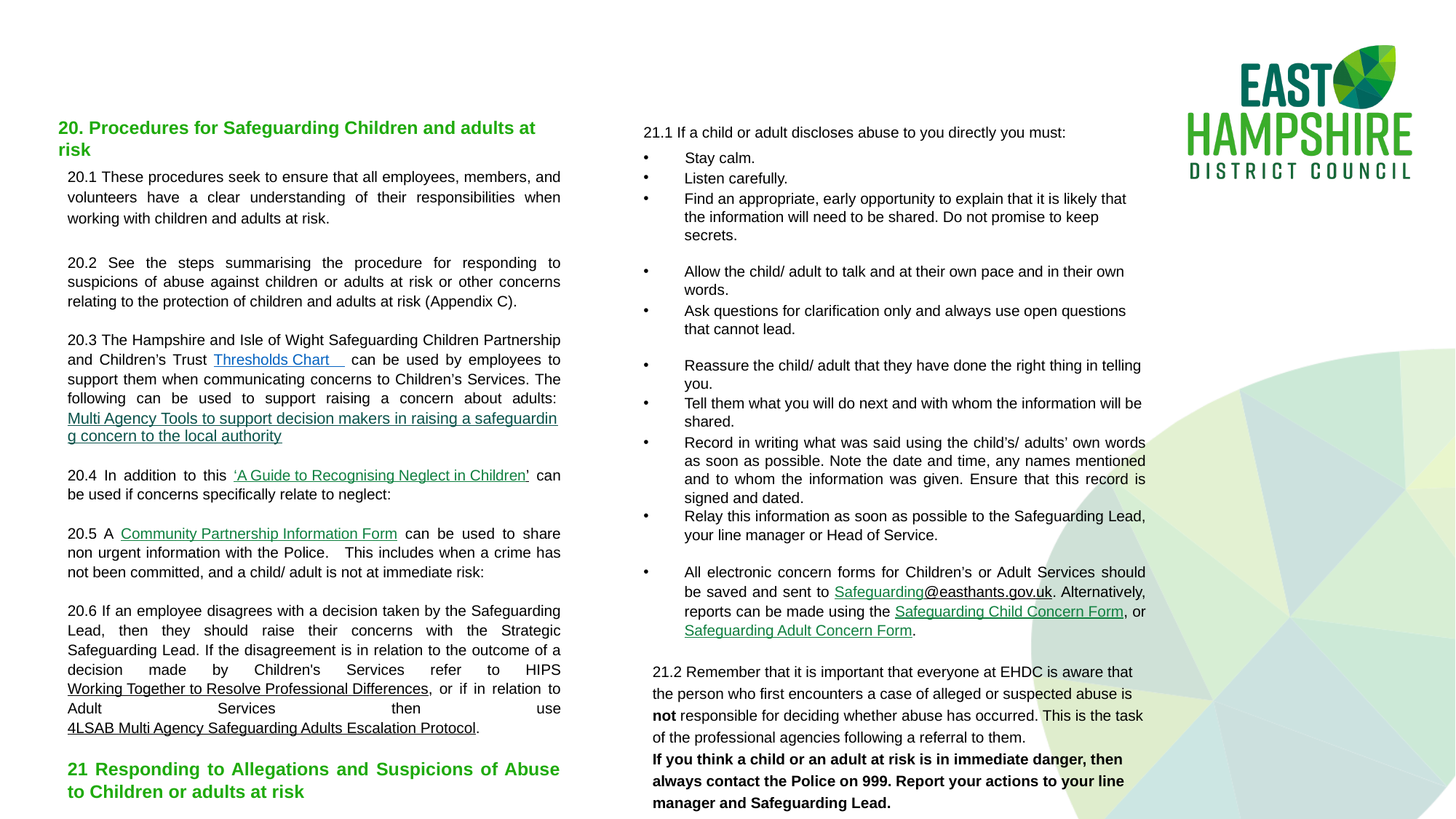

20. Procedures for Safeguarding Children and adults at risk
20.1 These procedures seek to ensure that all employees, members, and volunteers have a clear understanding of their responsibilities when working with children and adults at risk.

20.2 See the steps summarising the procedure for responding to suspicions of abuse against children or adults at risk or other concerns relating to the protection of children and adults at risk (Appendix C).

20.3 The Hampshire and Isle of Wight Safeguarding Children Partnership and Children’s Trust Thresholds Chart    can be used by employees to support them when communicating concerns to Children’s Services. The following can be used to support raising a concern about adults: Multi Agency Tools to support decision makers in raising a safeguarding concern to the local authority

20.4 In addition to this ‘A Guide to Recognising Neglect in Children’ can be used if concerns specifically relate to neglect:

20.5 A Community Partnership Information Form can be used to share non urgent information with the Police.   This includes when a crime has not been committed, and a child/ adult is not at immediate risk:

20.6 If an employee disagrees with a decision taken by the Safeguarding Lead, then they should raise their concerns with the Strategic Safeguarding Lead. If the disagreement is in relation to the outcome of a decision made by Children's Services refer to HIPS Working Together to Resolve Professional Differences, or if in relation to Adult Services then use 4LSAB Multi Agency Safeguarding Adults Escalation Protocol.

21 Responding to Allegations and Suspicions of Abuse to Children or adults at risk
21.1 If a child or adult discloses abuse to you directly you must:
     Stay calm.

Listen carefully.

Find an appropriate, early opportunity to explain that it is likely that the information will need to be shared. Do not promise to keep secrets.

Allow the child/ adult to talk and at their own pace and in their own words.

Ask questions for clarification only and always use open questions that cannot lead.

Reassure the child/ adult that they have done the right thing in telling you.

Tell them what you will do next and with whom the information will be shared.

Record in writing what was said using the child’s/ adults’ own words as soon as possible. Note the date and time, any names mentioned and to whom the information was given. Ensure that this record is signed and dated.

Relay this information as soon as possible to the Safeguarding Lead, your line manager or Head of Service.

All electronic concern forms for Children’s or Adult Services should be saved and sent to Safeguarding@easthants.gov.uk. Alternatively, reports can be made using the Safeguarding Child Concern Form, or Safeguarding Adult Concern Form.

21.2 Remember that it is important that everyone at EHDC is aware that the person who first encounters a case of alleged or suspected abuse is not responsible for deciding whether abuse has occurred. This is the task of the professional agencies following a referral to them.
If you think a child or an adult at risk is in immediate danger, then always contact the Police on 999. Report your actions to your line manager and Safeguarding Lead.